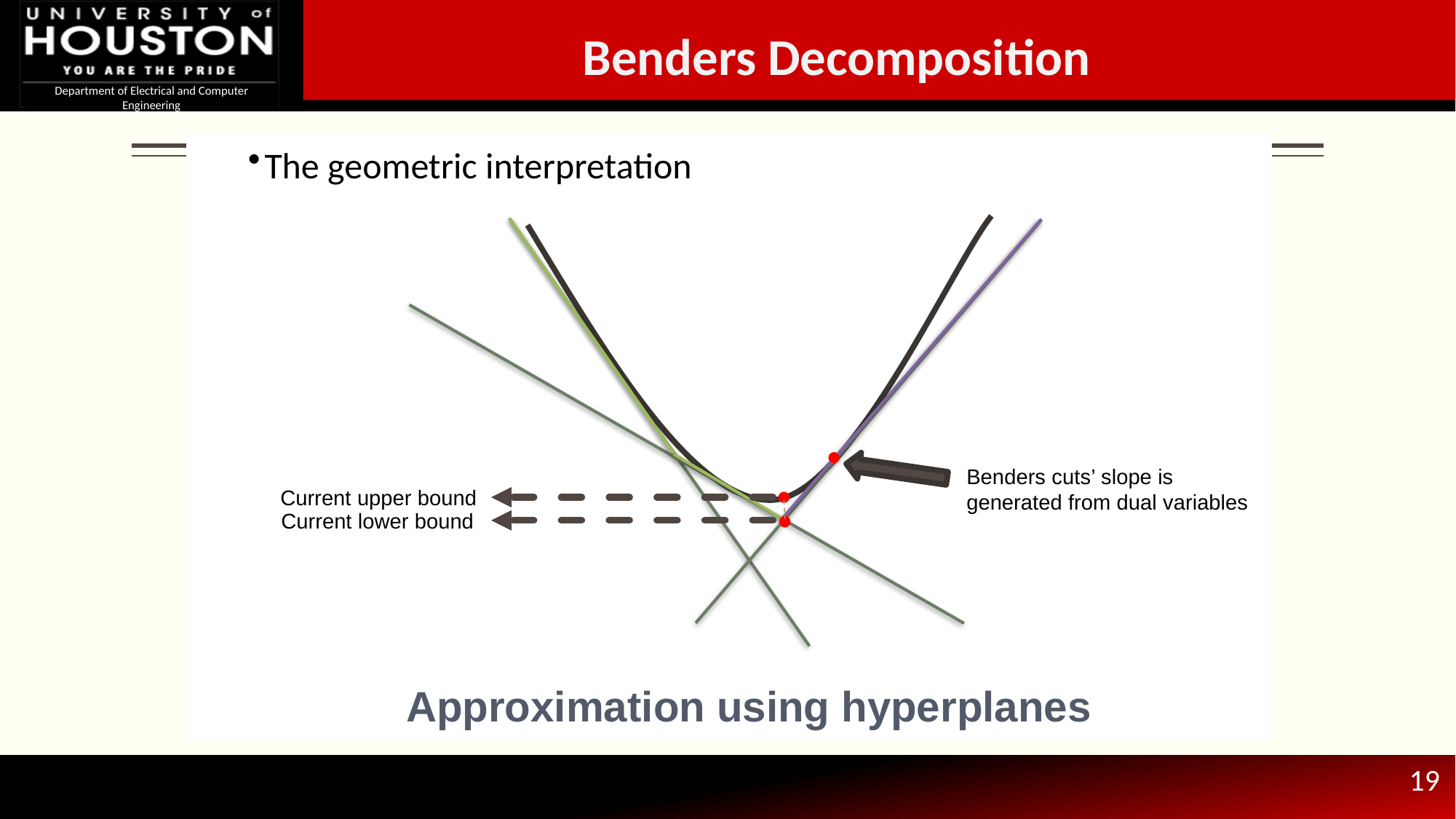

Benders Decomposition
Master problem
Update loop index ν = ν +1
Solve:

Obtain the optimal solution and continue to solve subproblem
The geometric interpretation

Benders cuts’ slope is generated from dual variables
Current upper bound

Current lower bound

Approximation using hyperplanes
19